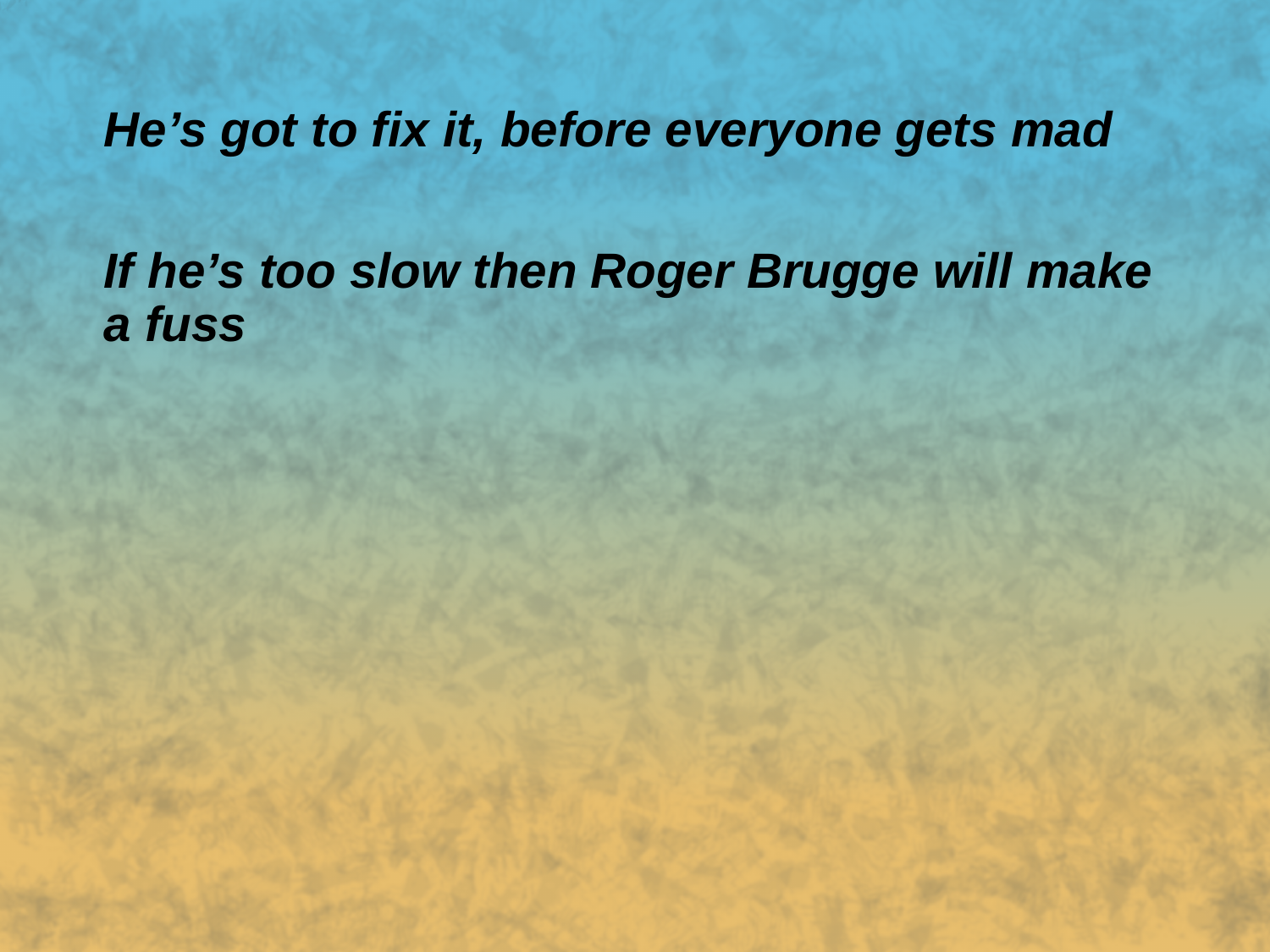

He’s got to fix it, before everyone gets mad

If he’s too slow then Roger Brugge will make a fuss